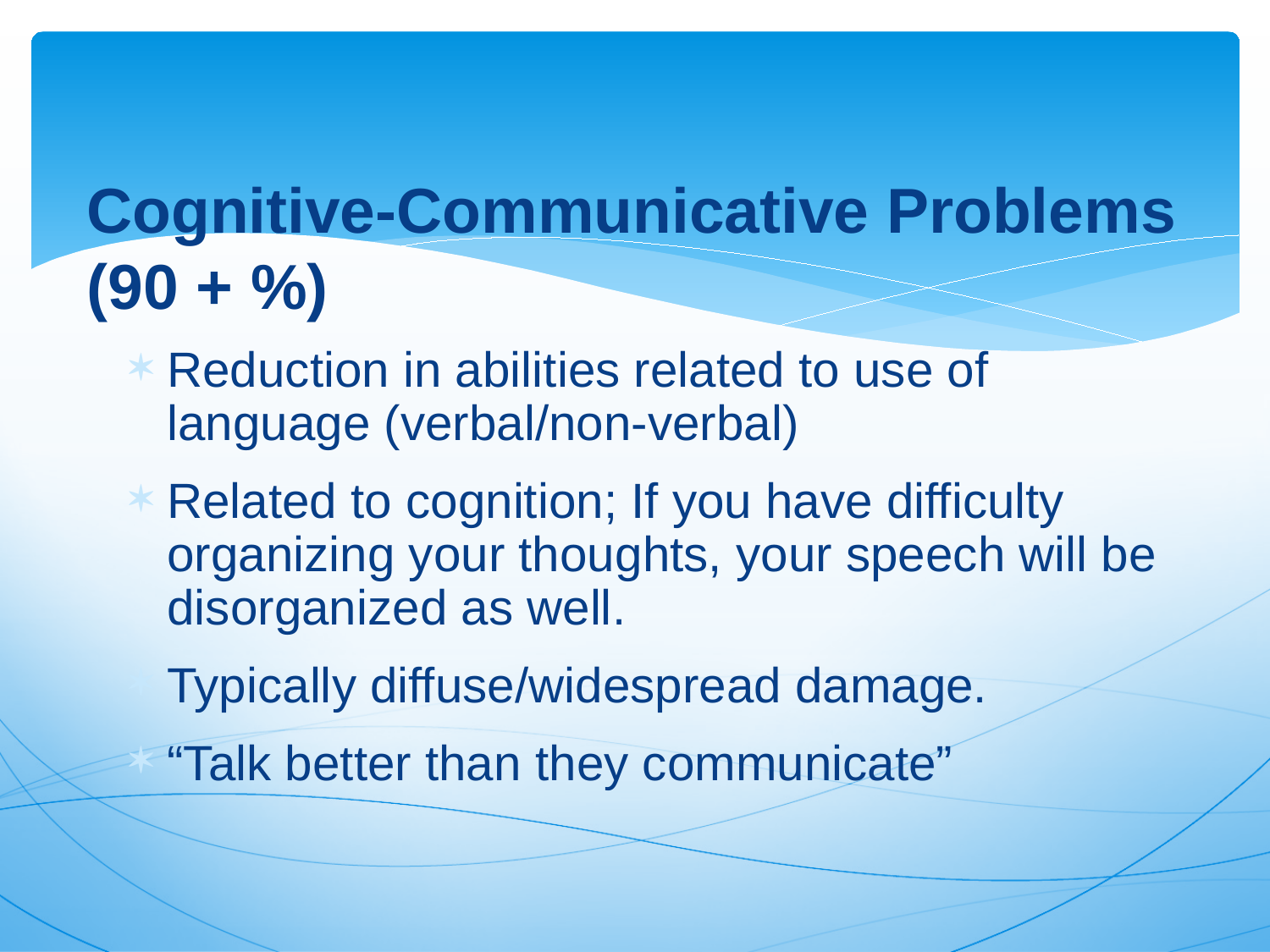

# Cognitive-Communicative Problems (90 + %)
Reduction in abilities related to use of language (verbal/non-verbal)
Related to cognition; If you have difficulty organizing your thoughts, your speech will be disorganized as well.
Typically diffuse/widespread damage.
“Talk better than they communicate”